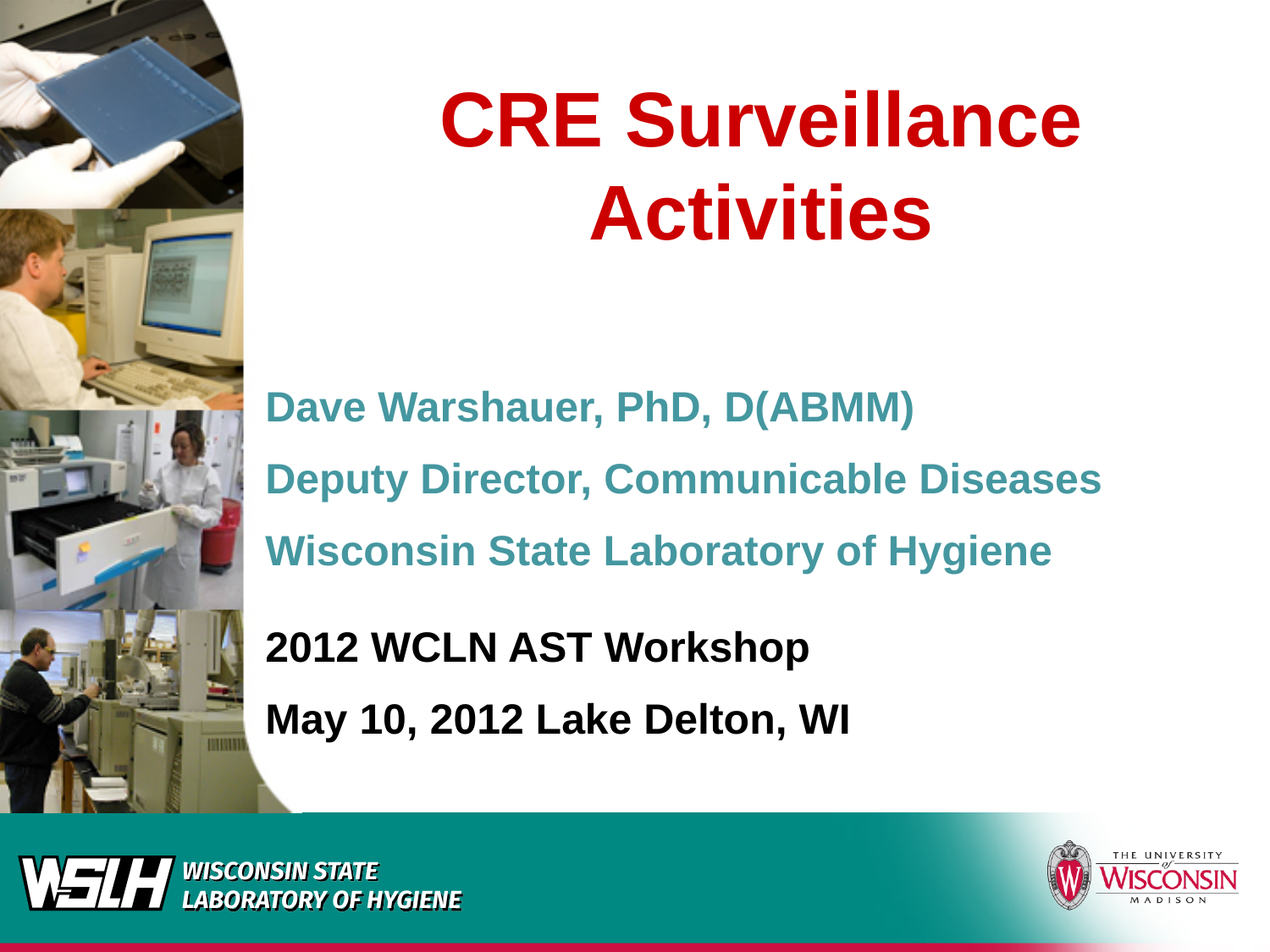

CRE Surveillance Activities

Dave Warshauer, PhD, D(ABMM)
Deputy Director, Communicable Diseases
Wisconsin State Laboratory of Hygiene

2012 WCLN AST Workshop
May 10, 2012 Lake Delton, WI